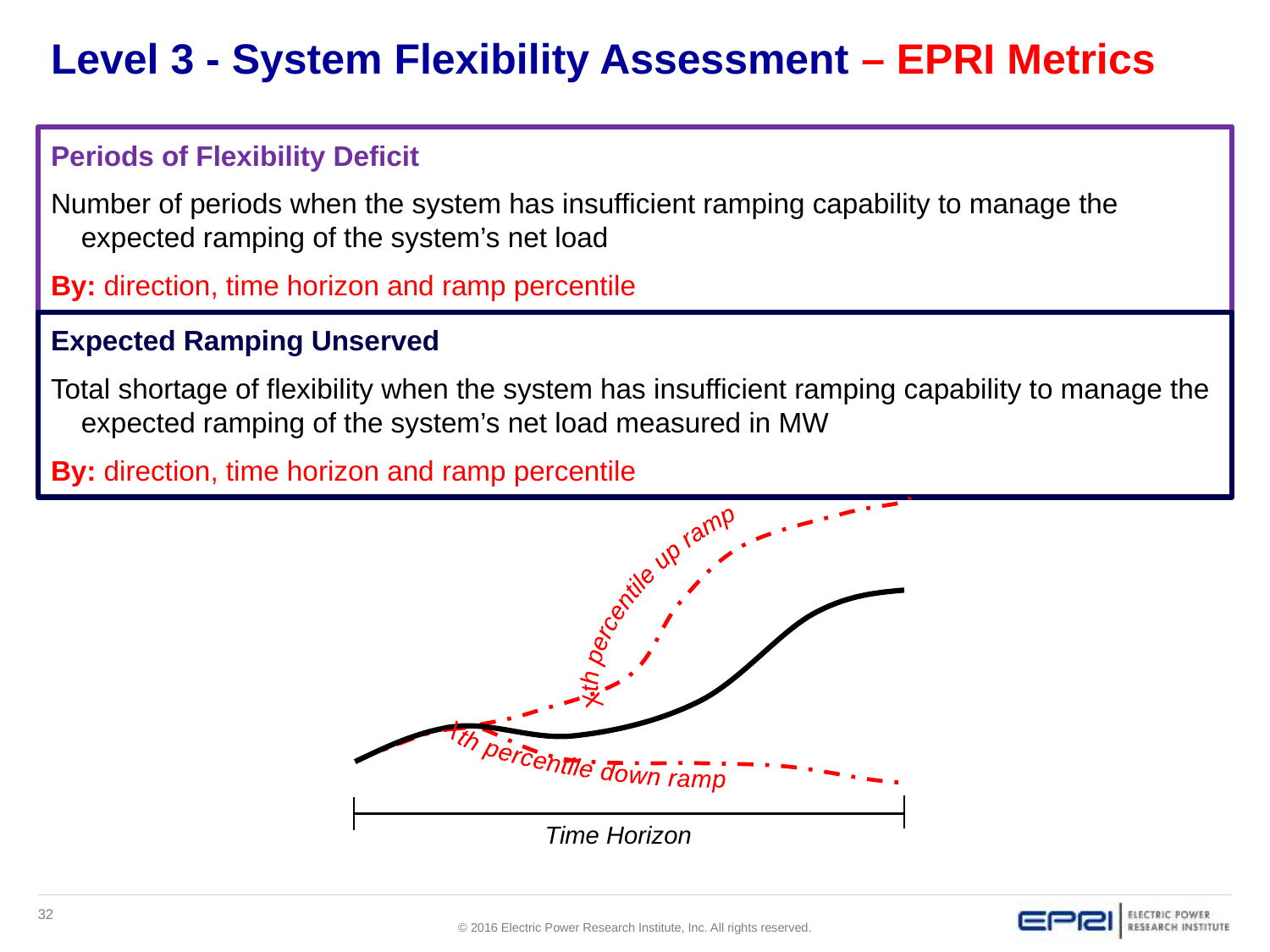

# Level 3 - System Flexibility Assessment – EPRI Metrics
Periods of Flexibility Deficit
Number of periods when the system has insufficient ramping capability to manage the expected ramping of the system’s net load
By: direction, time horizon and ramp percentile
Expected Ramping Unserved
Total shortage of flexibility when the system has insufficient ramping capability to manage the expected ramping of the system’s net load measured in MW
By: direction, time horizon and ramp percentile

Xth percentile up ramp

Xth percentile down ramp

Time Horizon